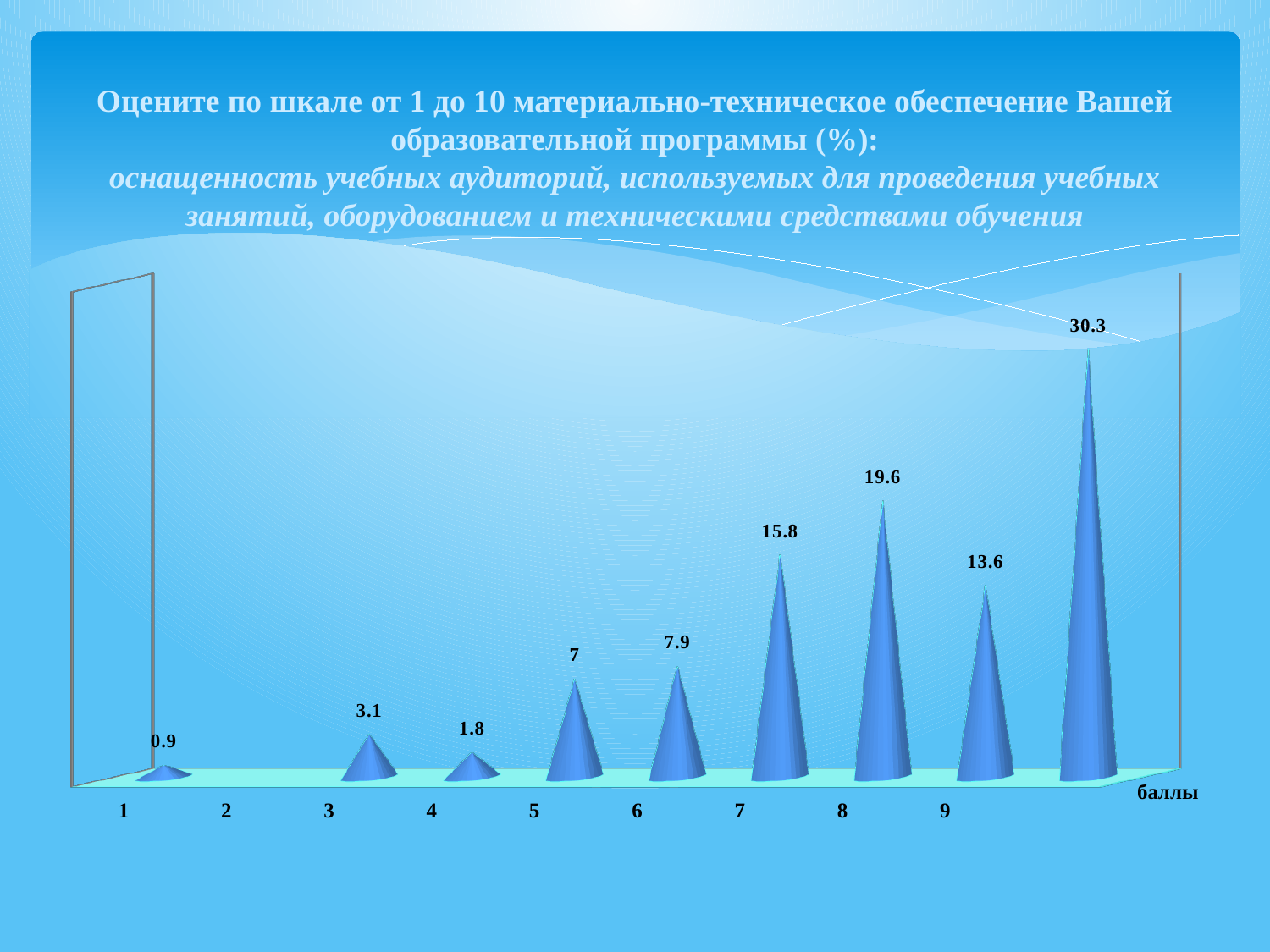

# Оцените по шкале от 1 до 10 материально-техническое обеспечение Вашей образовательной программы (%): оснащенность учебных аудиторий, используемых для проведения учебных занятий, оборудованием и техническими средствами обучения

[unsupported chart]